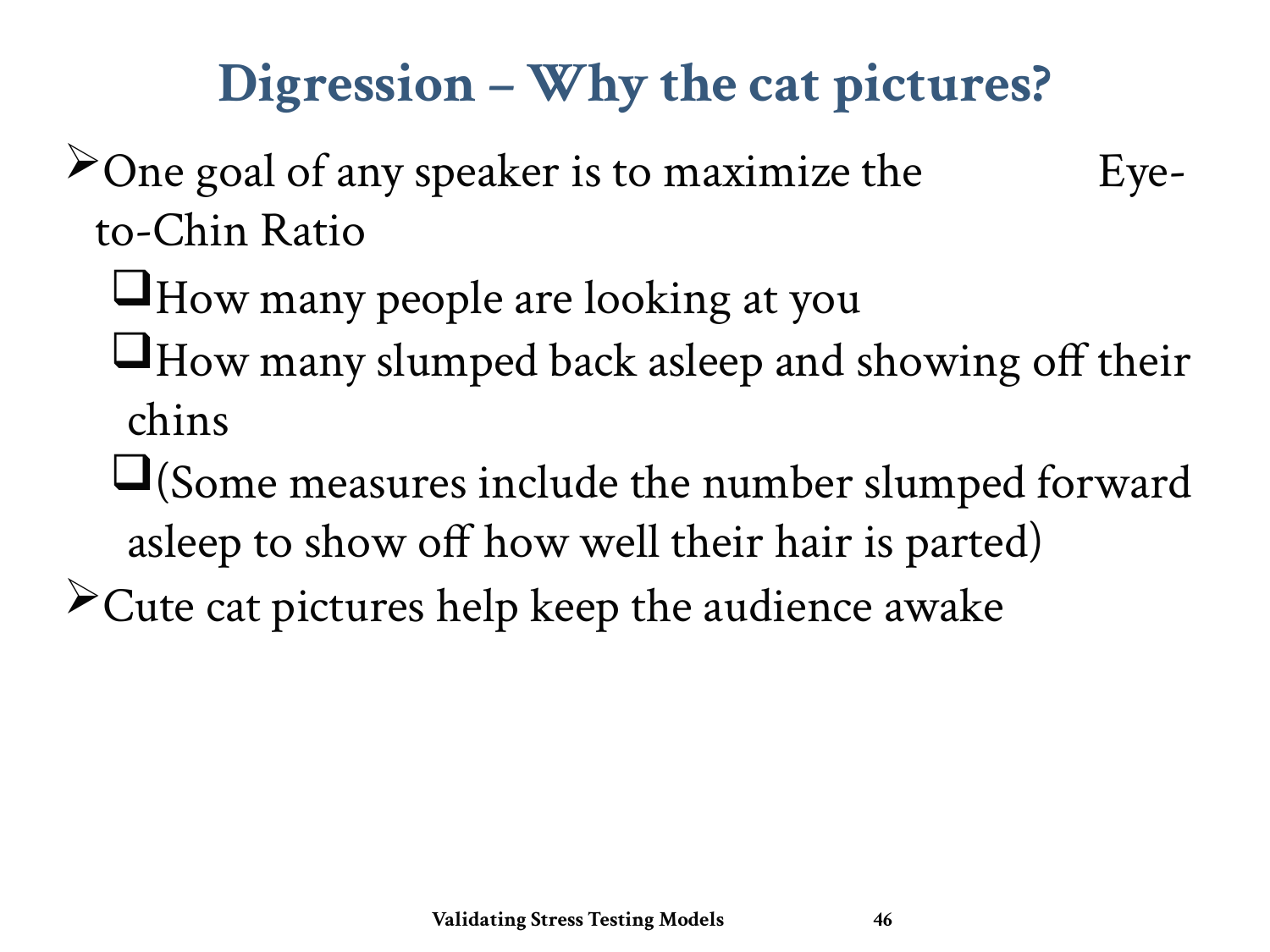

# Digression – Why the cat pictures?
One goal of any speaker is to maximize the                Eye-to-Chin Ratio
How many people are looking at you
How many slumped back asleep and showing off their chins
(Some measures include the number slumped forward asleep to show off how well their hair is parted)
Cute cat pictures help keep the audience awake